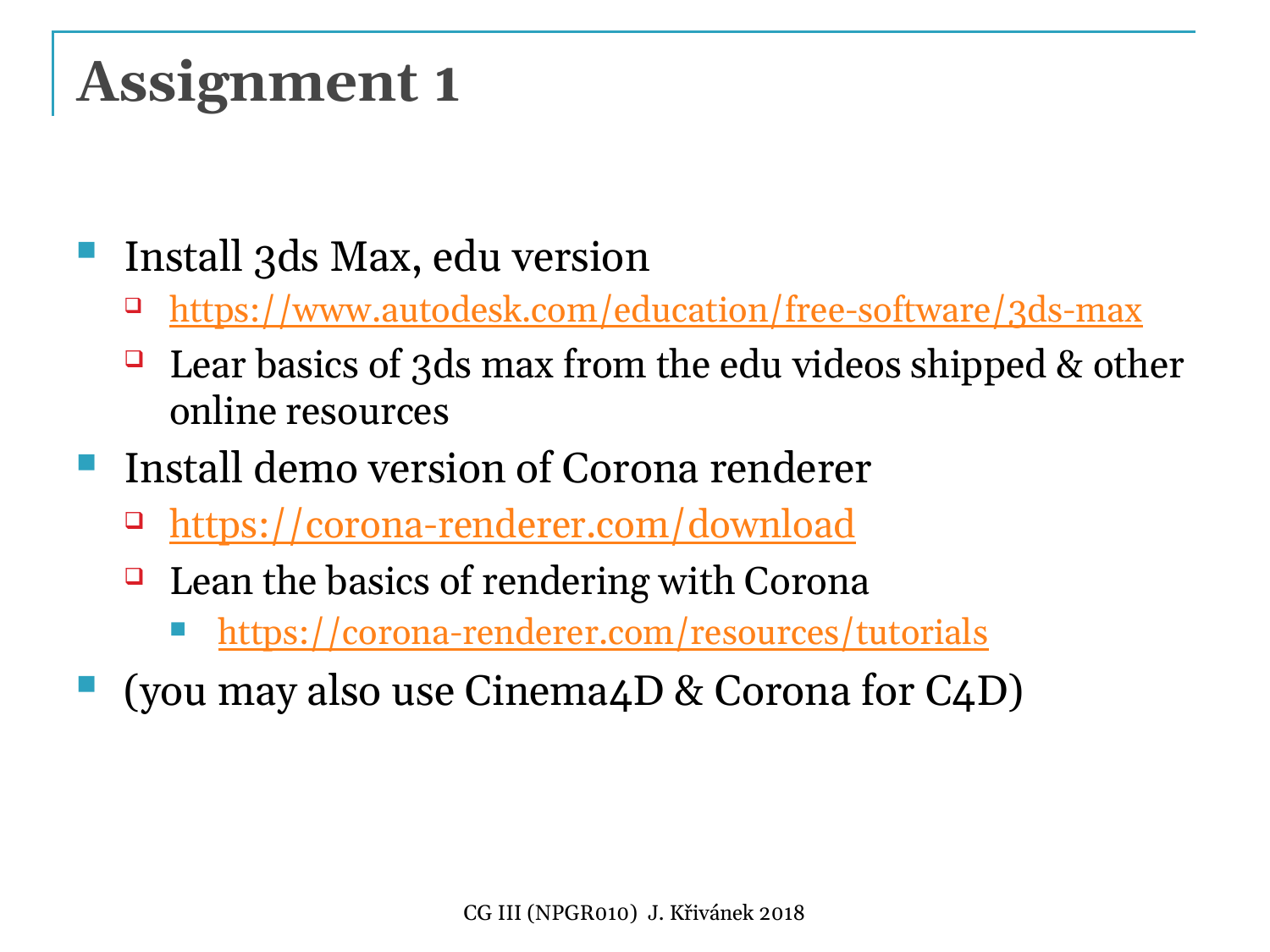

# Assignment 1
Install 3ds Max, edu version
https://www.autodesk.com/education/free-software/3ds-max
Lear basics of 3ds max from the edu videos shipped & other online resources
Install demo version of Corona renderer
https://corona-renderer.com/download
Lean the basics of rendering with Corona
https://corona-renderer.com/resources/tutorials
(you may also use Cinema4D & Corona for C4D)
CG III (NPGR010)  J. Křivánek 2018